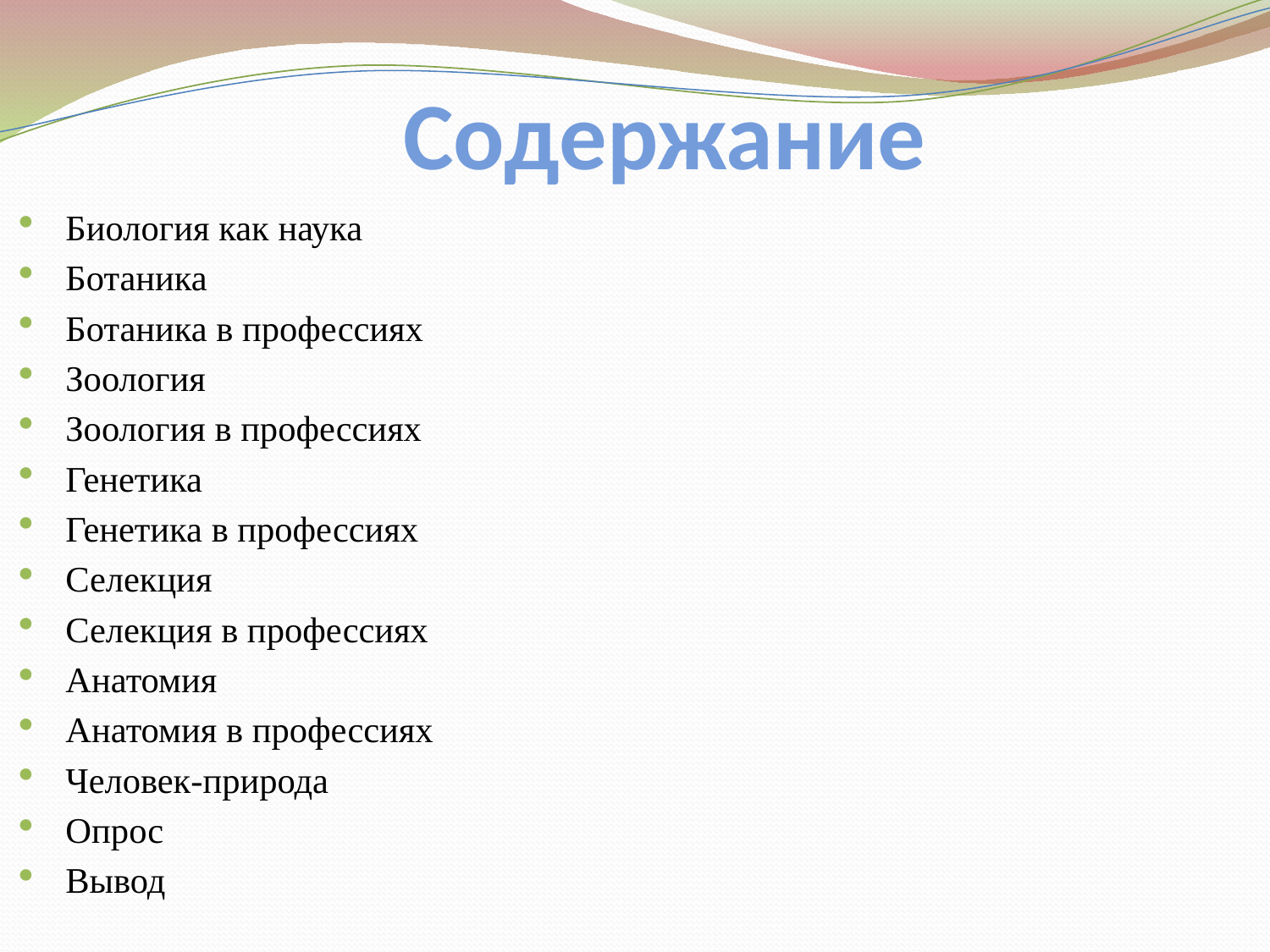

# Содержание
Биология как наука
Ботаника
Ботаника в профессиях
Зоология
Зоология в профессиях
Генетика
Генетика в профессиях
Селекция
Селекция в профессиях
Анатомия
Анатомия в профессиях
Человек-природа
Опрос
Вывод